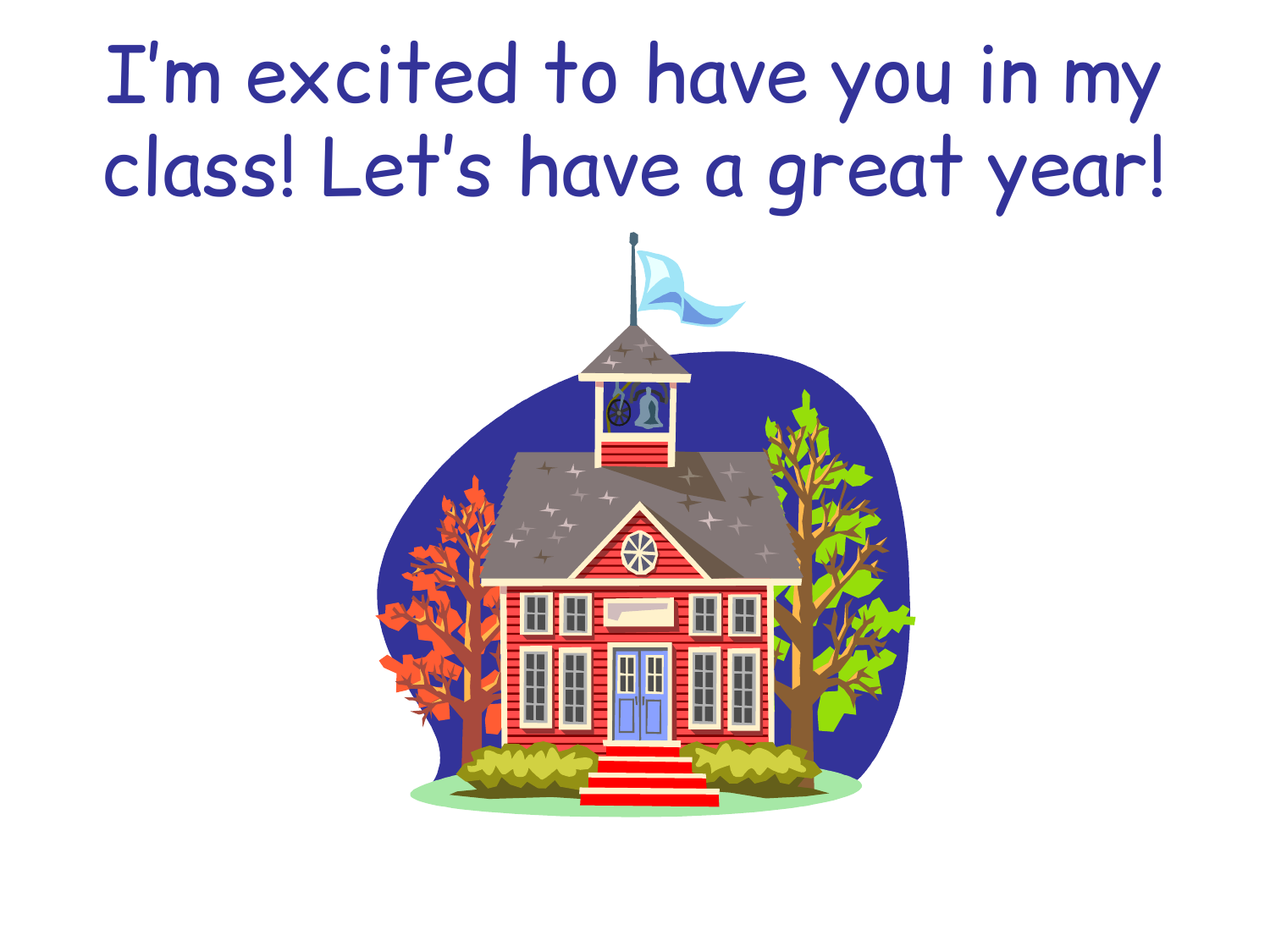

# I’m excited to have you in my class! Let’s have a great year!